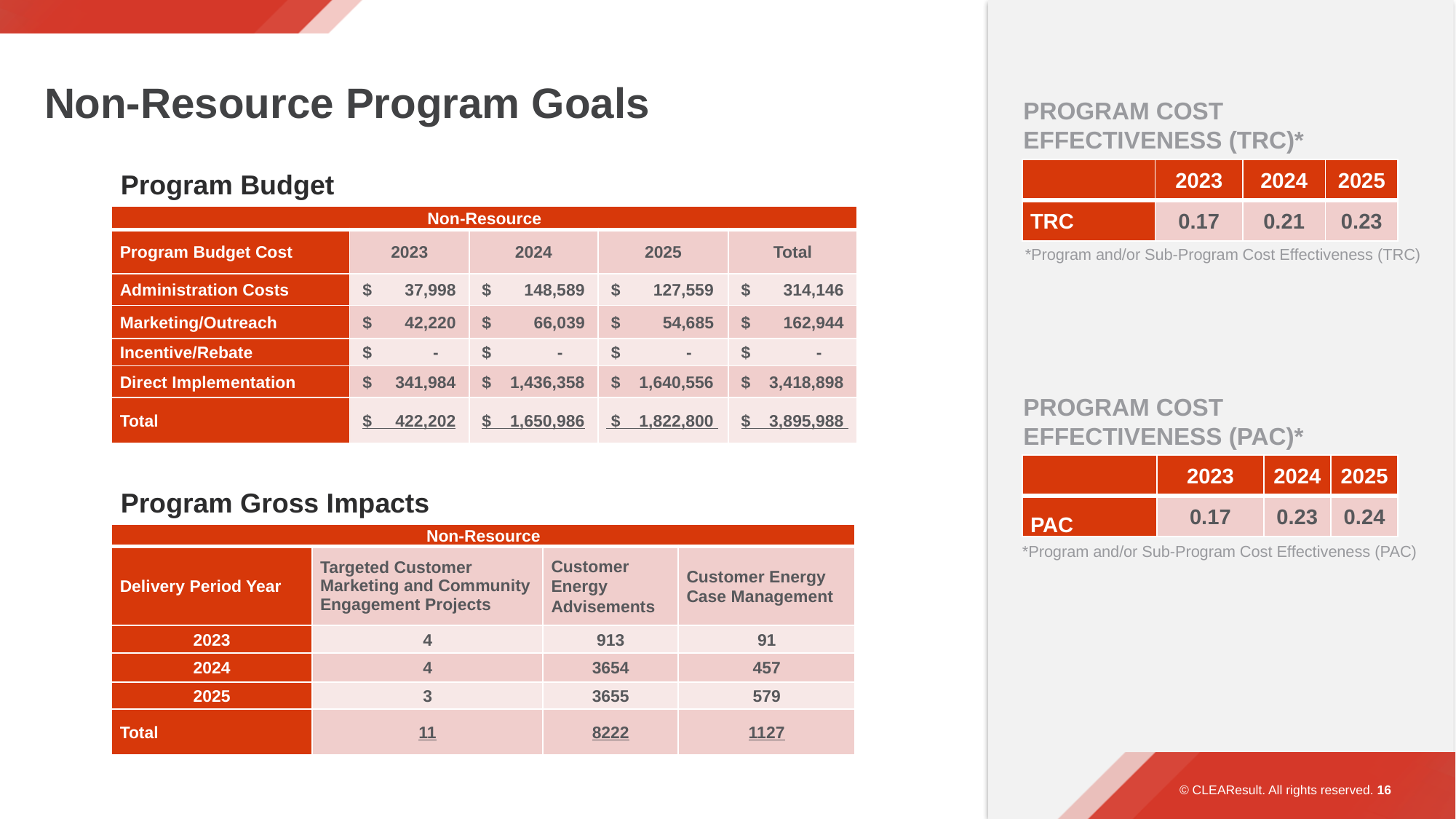

# Non-Resource Program Goals
Program Cost Effectiveness (TRC)*
Program Budget
|  | 2023 | 2024 | 2025 |
| --- | --- | --- | --- |
| TRC | 0.17 | 0.21 | 0.23 |
| Non-Resource |  |  |  |  |
| --- | --- | --- | --- | --- |
| Program Budget Cost | 2023 | 2024 | 2025 | Total |
| Administration Costs | $ 37,998 | $ 148,589 | $ 127,559 | $ 314,146 |
| Marketing/Outreach | $ 42,220 | $ 66,039 | $ 54,685 | $ 162,944 |
| Incentive/Rebate | $ - | $ - | $ - | $ - |
| Direct Implementation | $ 341,984 | $ 1,436,358 | $ 1,640,556 | $ 3,418,898 |
| Total | $     422,202 | $    1,650,986 | $    1,822,800 | $ 3,895,988 |
*Program and/or Sub-Program Cost Effectiveness (TRC)
Program Cost Effectiveness (PAC)*
|  | 2023 | 2024 | 2025 |
| --- | --- | --- | --- |
| PAC | 0.17 | 0.23 | 0.24 |
Program Gross Impacts
*Program and/or Sub-Program Cost Effectiveness (PAC)
| Non-Resource |  |  |  |
| --- | --- | --- | --- |
| Delivery Period Year | Targeted Customer Marketing and Community Engagement Projects | Customer Energy Advisements | Customer Energy Case Management |
| 2023 | 4 | 913 | 91 |
| 2024 | 4 | 3654 | 457 |
| 2025 | 3 | 3655 | 579 |
| Total | 11 | 8222 | 1127 |